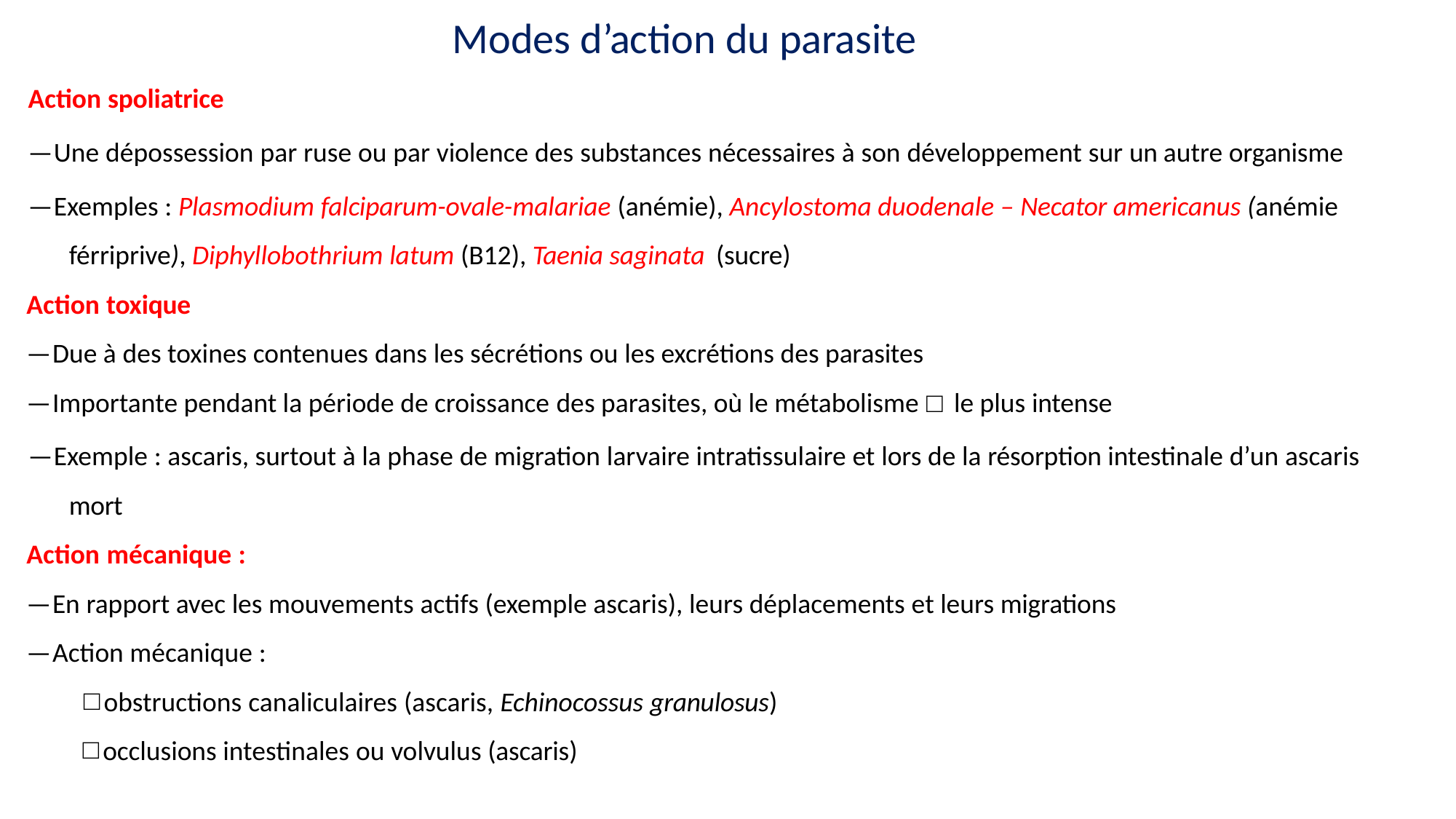

# Modes d’action du parasite
Action spoliatrice
—Une dépossession par ruse ou par violence des substances nécessaires à son développement sur un autre organisme
—Exemples : Plasmodium falciparum-ovale-malariae (anémie), Ancylostoma duodenale – Necator americanus (anémie férriprive), Diphyllobothrium latum (B12), Taenia saginata (sucre)
Action toxique
—Due à des toxines contenues dans les sécrétions ou les excrétions des parasites
—Importante pendant la période de croissance des parasites, où le métabolisme □ le plus intense
—Exemple : ascaris, surtout à la phase de migration larvaire intratissulaire et lors de la résorption intestinale d’un ascaris mort
Action mécanique :
—En rapport avec les mouvements actifs (exemple ascaris), leurs déplacements et leurs migrations
—Action mécanique :
obstructions canaliculaires (ascaris, Echinocossus granulosus)
occlusions intestinales ou volvulus (ascaris)